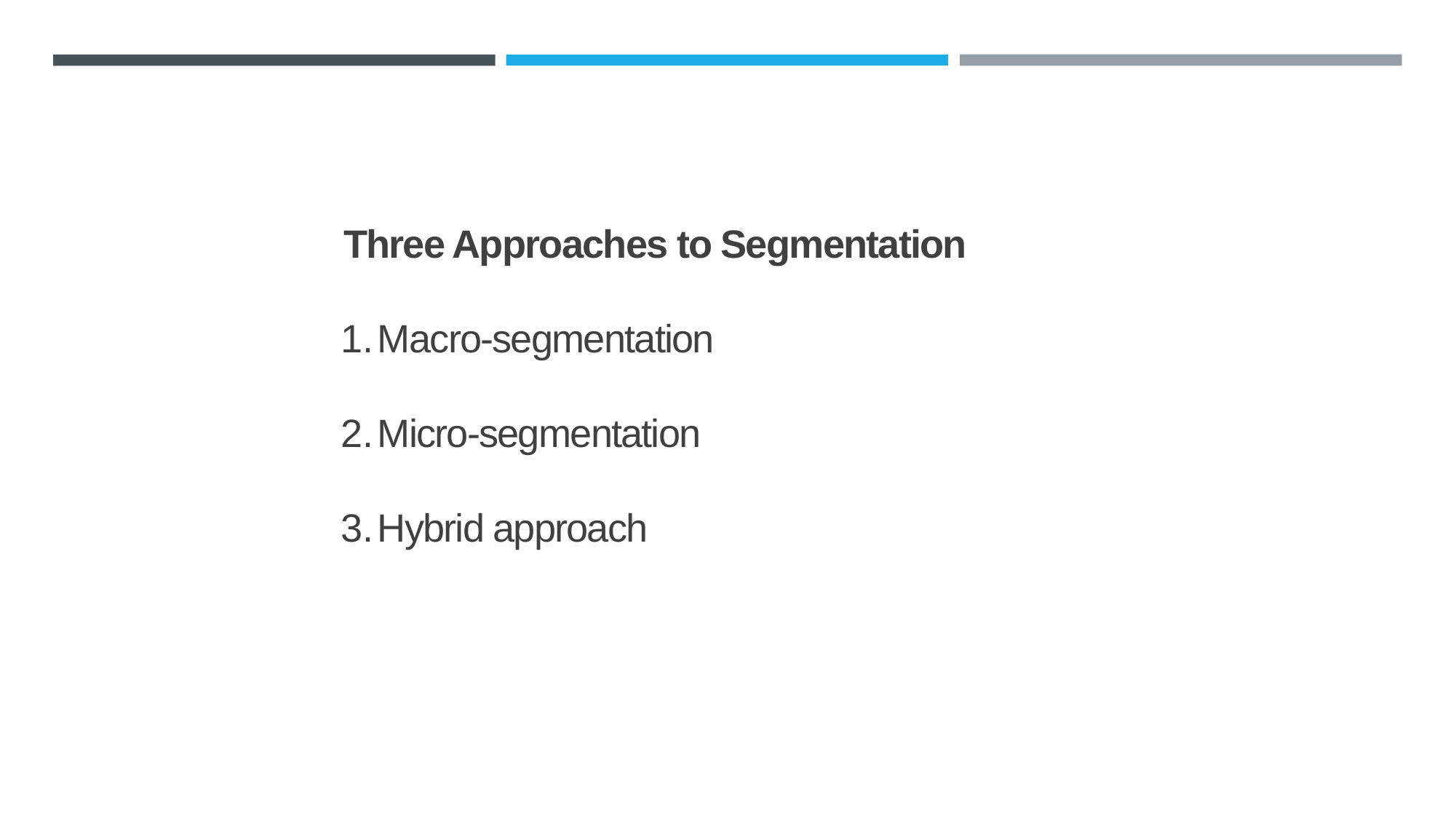

Three Approaches to Segmentation
Macro-segmentation
Micro-segmentation
Hybrid approach